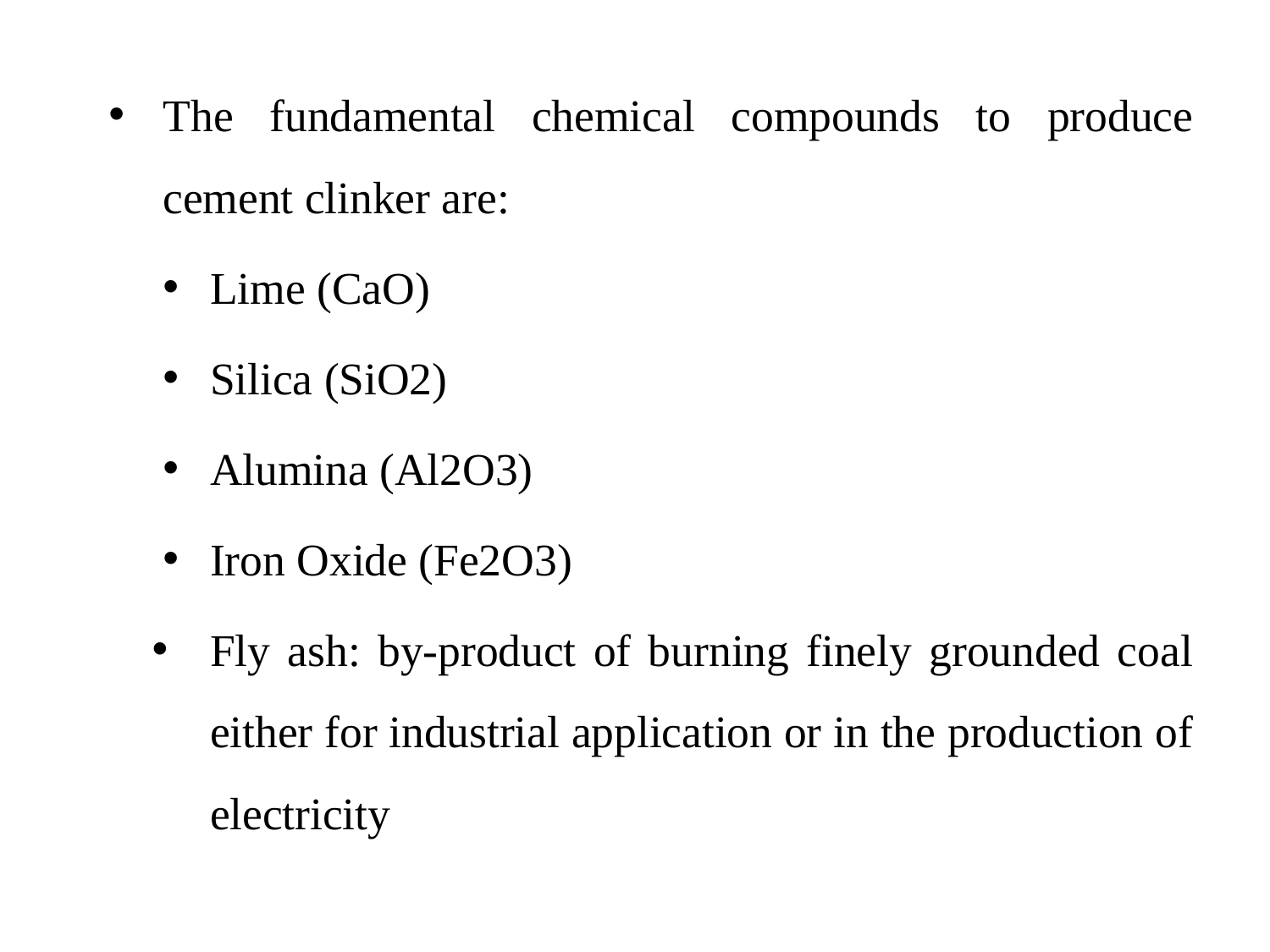

The fundamental chemical compounds to produce cement clinker are:
Lime (CaO)
Silica (SiO2)
Alumina (Al2O3)
Iron Oxide (Fe2O3)
Fly ash: by-product of burning finely grounded coal either for industrial application or in the production of electricity